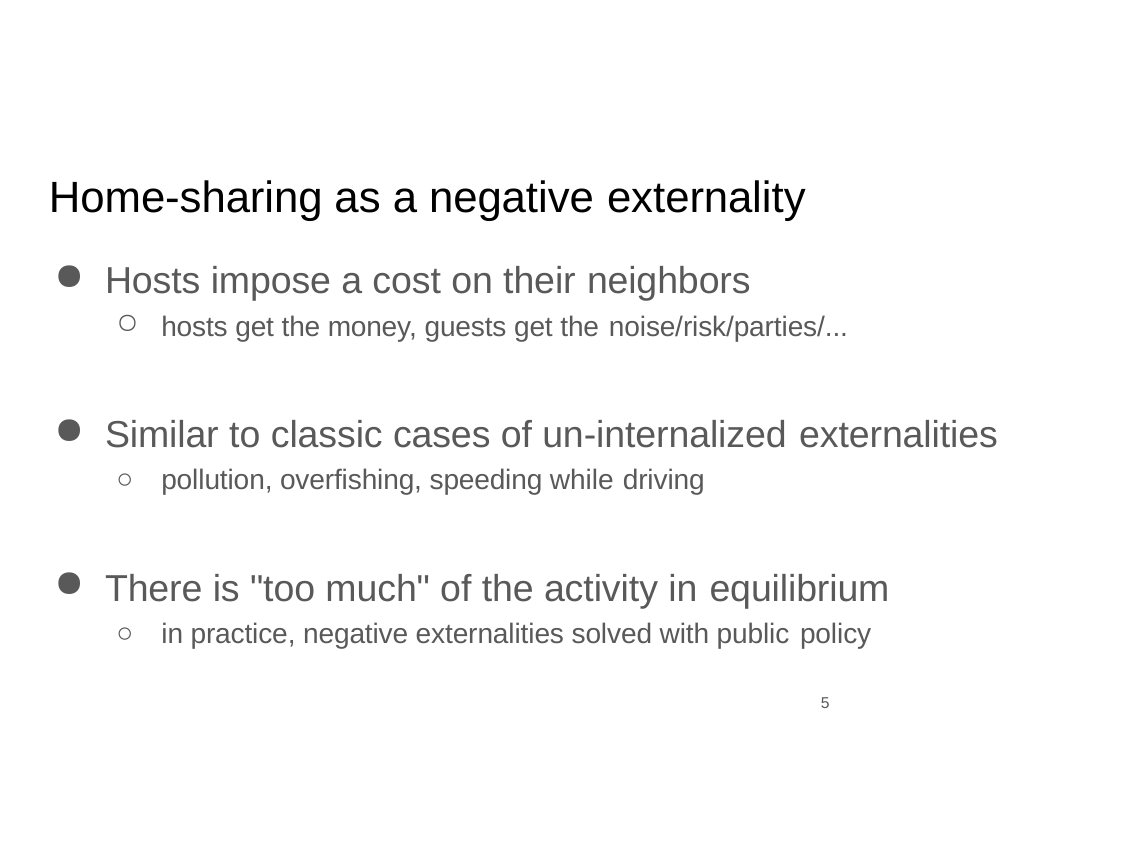

# Home-sharing as a negative externality
Hosts impose a cost on their neighbors
hosts get the money, guests get the noise/risk/parties/...

Similar to classic cases of un-internalized externalities
pollution, overfishing, speeding while driving

There is "too much" of the activity in equilibrium
in practice, negative externalities solved with public policy
■

■

■

■

5